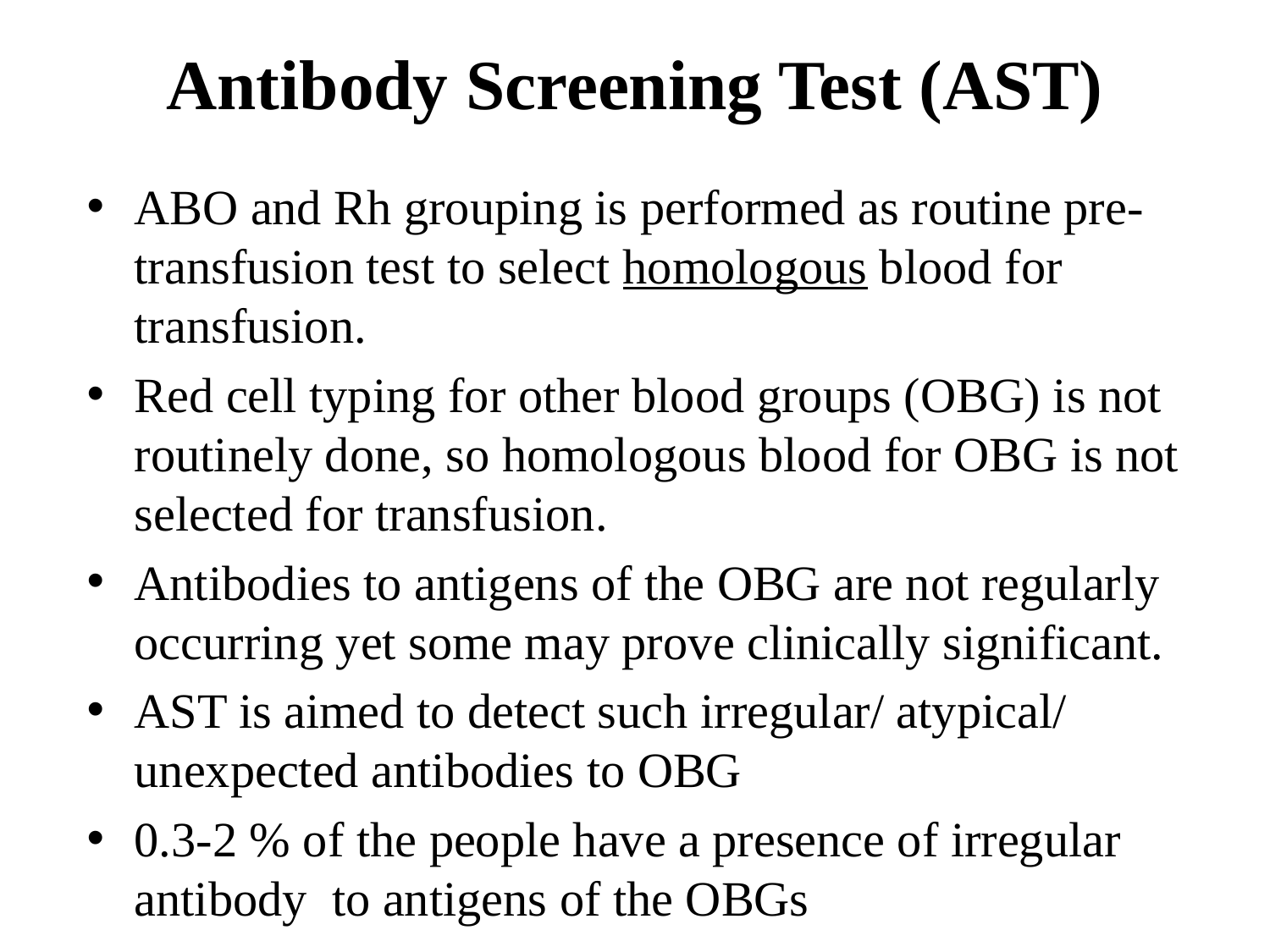

# Antibody Screening Test (AST)
ABO and Rh grouping is performed as routine pre-transfusion test to select homologous blood for transfusion.
Red cell typing for other blood groups (OBG) is not routinely done, so homologous blood for OBG is not selected for transfusion.
Antibodies to antigens of the OBG are not regularly occurring yet some may prove clinically significant.
AST is aimed to detect such irregular/ atypical/ unexpected antibodies to OBG
0.3-2 % of the people have a presence of irregular  antibody  to antigens of the OBGs